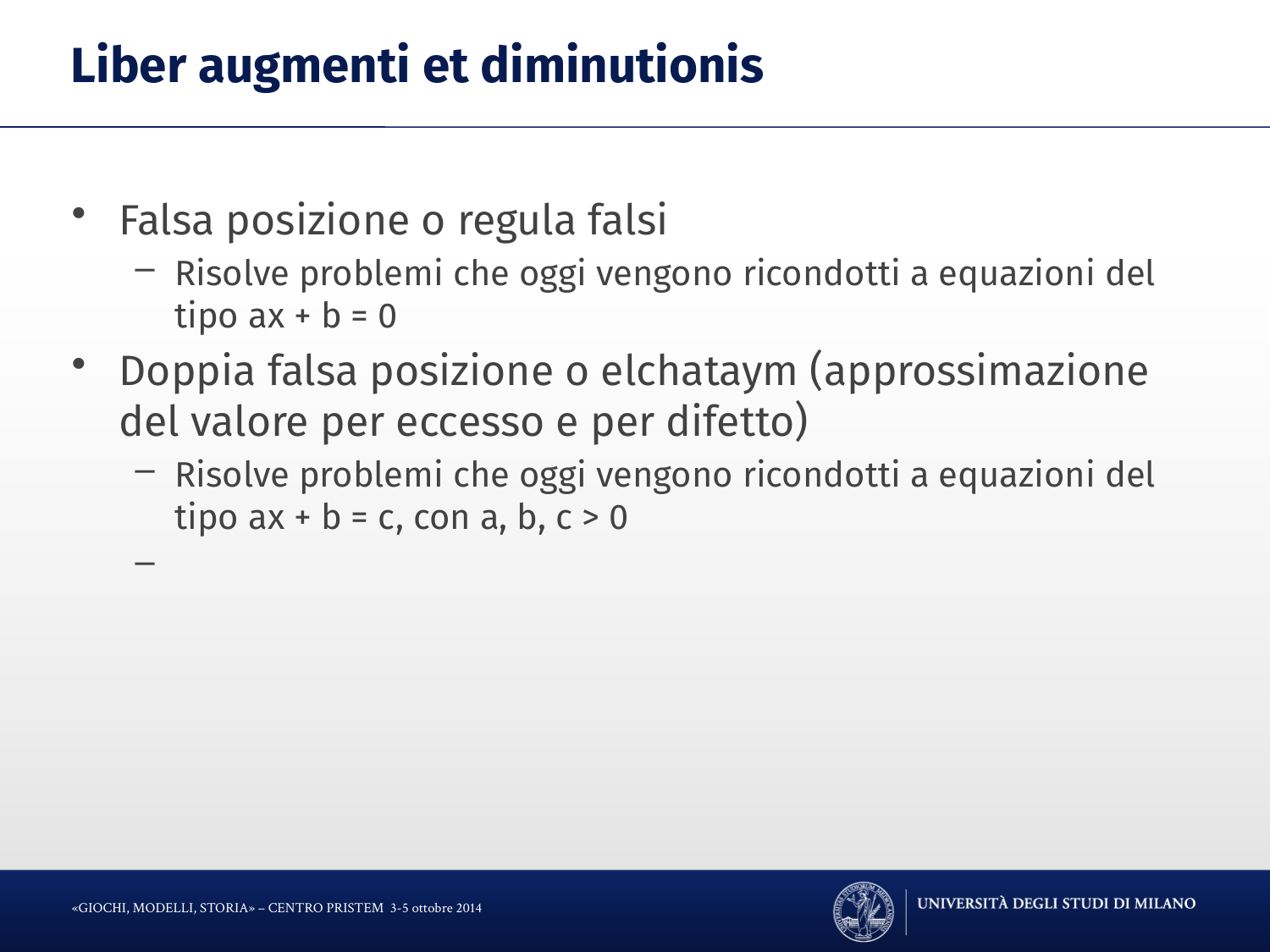

# Liber augmenti et diminutionis
Falsa posizione o regula falsi
Risolve problemi che oggi vengono ricondotti a equazioni del tipo ax + b = 0
Doppia falsa posizione o elchataym (approssimazione del valore per eccesso e per difetto)
Risolve problemi che oggi vengono ricondotti a equazioni del tipo ax + b = c, con a, b, c > 0